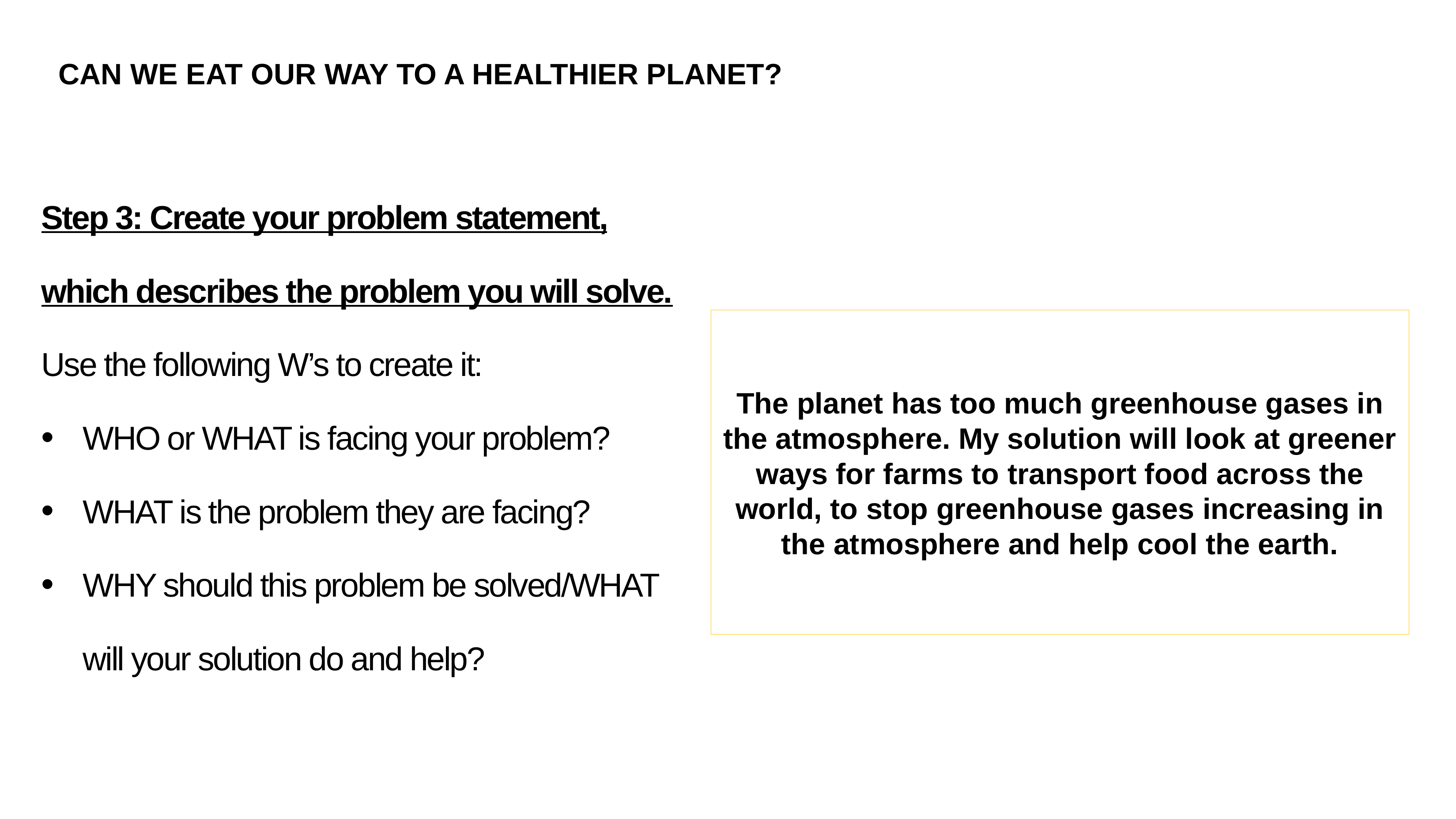

CAN WE EAT OUR WAY TO A HEALTHIER PLANET?

Step 3: Create your problem statement, which describes the problem you will solve.
Use the following W’s to create it:
WHO or WHAT is facing your problem?
WHAT is the problem they are facing?
WHY should this problem be solved/WHAT will your solution do and help?

The planet has too much greenhouse gases in the atmosphere. My solution will look at greener ways for farms to transport food across the world, to stop greenhouse gases increasing in the atmosphere and help cool the earth.